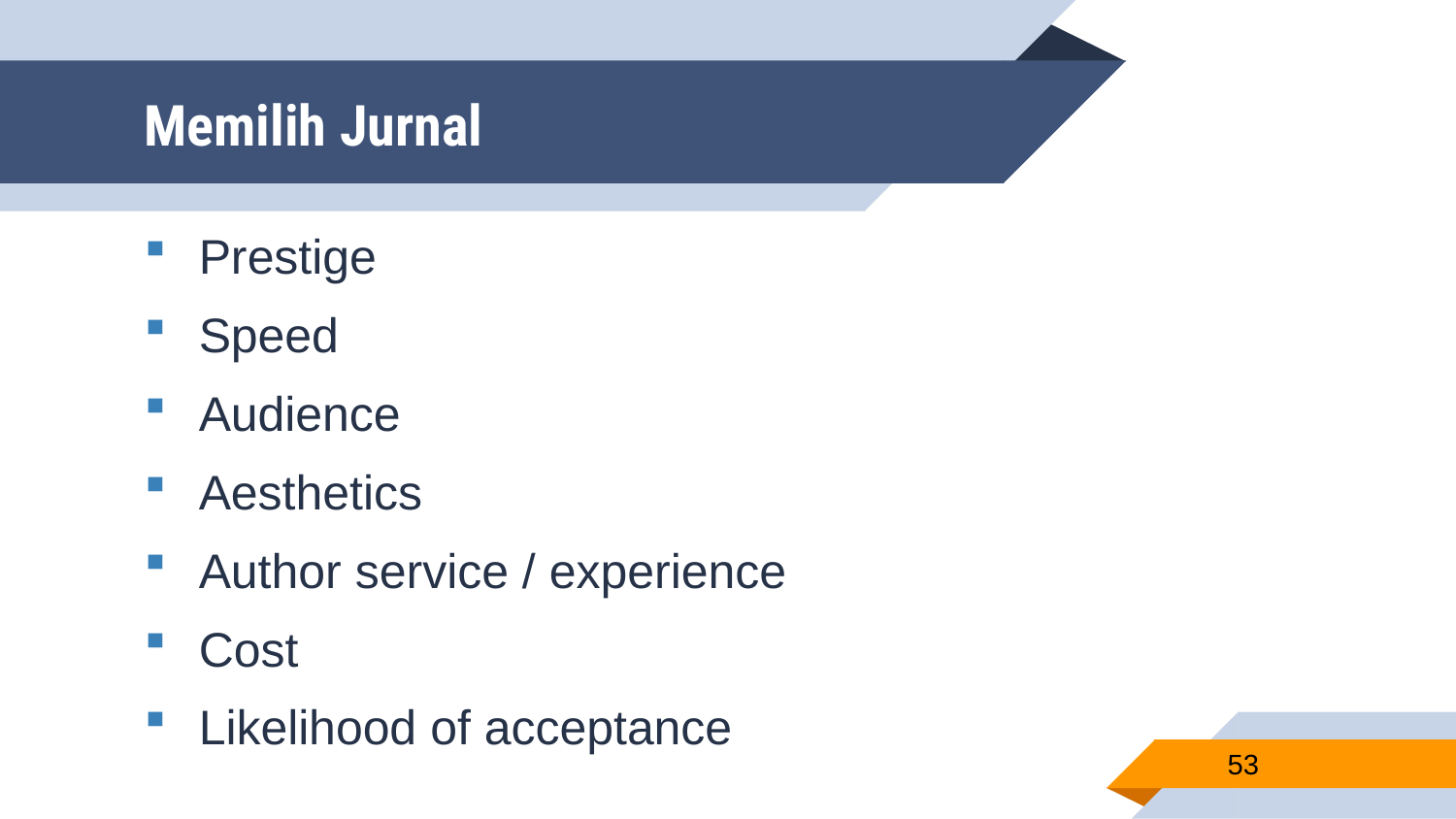

# Memilih Jurnal
Prestige
Speed
Audience
Aesthetics
Author service / experience
Cost
Likelihood of acceptance

53